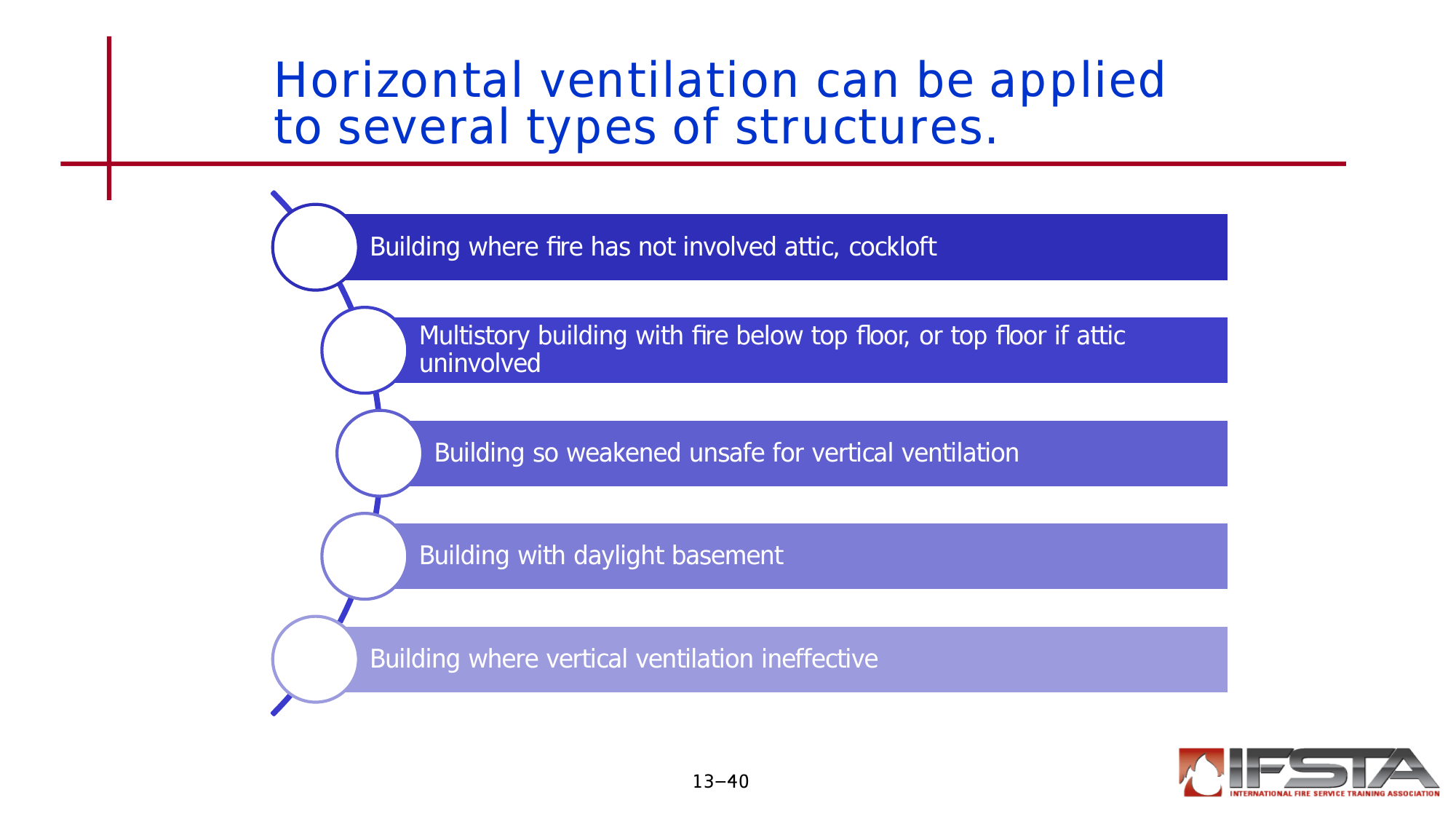

# Horizontal ventilation can be applied to several types of structures.
Building where fire has not involved attic, cockloft
Multistory building with fire below top floor, or top floor if attic uninvolved
Building so weakened unsafe for vertical ventilation
Building with daylight basement
Building where vertical ventilation ineffective
13–40